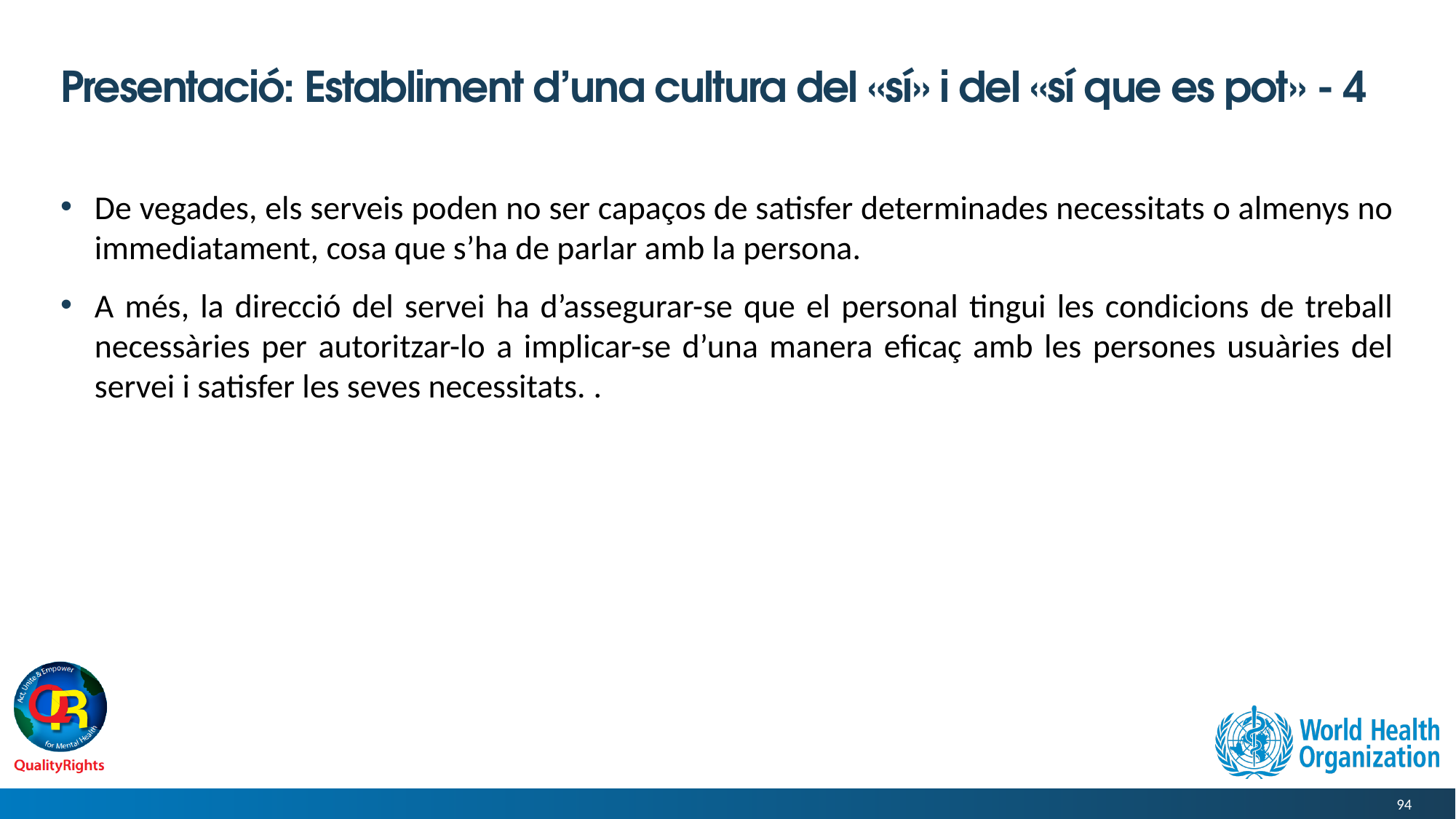

# Presentació: Establiment d’una cultura del «sí» i del «sí que es pot» - 4
De vegades, els serveis poden no ser capaços de satisfer determinades necessitats o almenys no immediatament, cosa que s’ha de parlar amb la persona.
A més, la direcció del servei ha d’assegurar-se que el personal tingui les condicions de treball necessàries per autoritzar-lo a implicar-se d’una manera eficaç amb les persones usuàries del servei i satisfer les seves necessitats. .